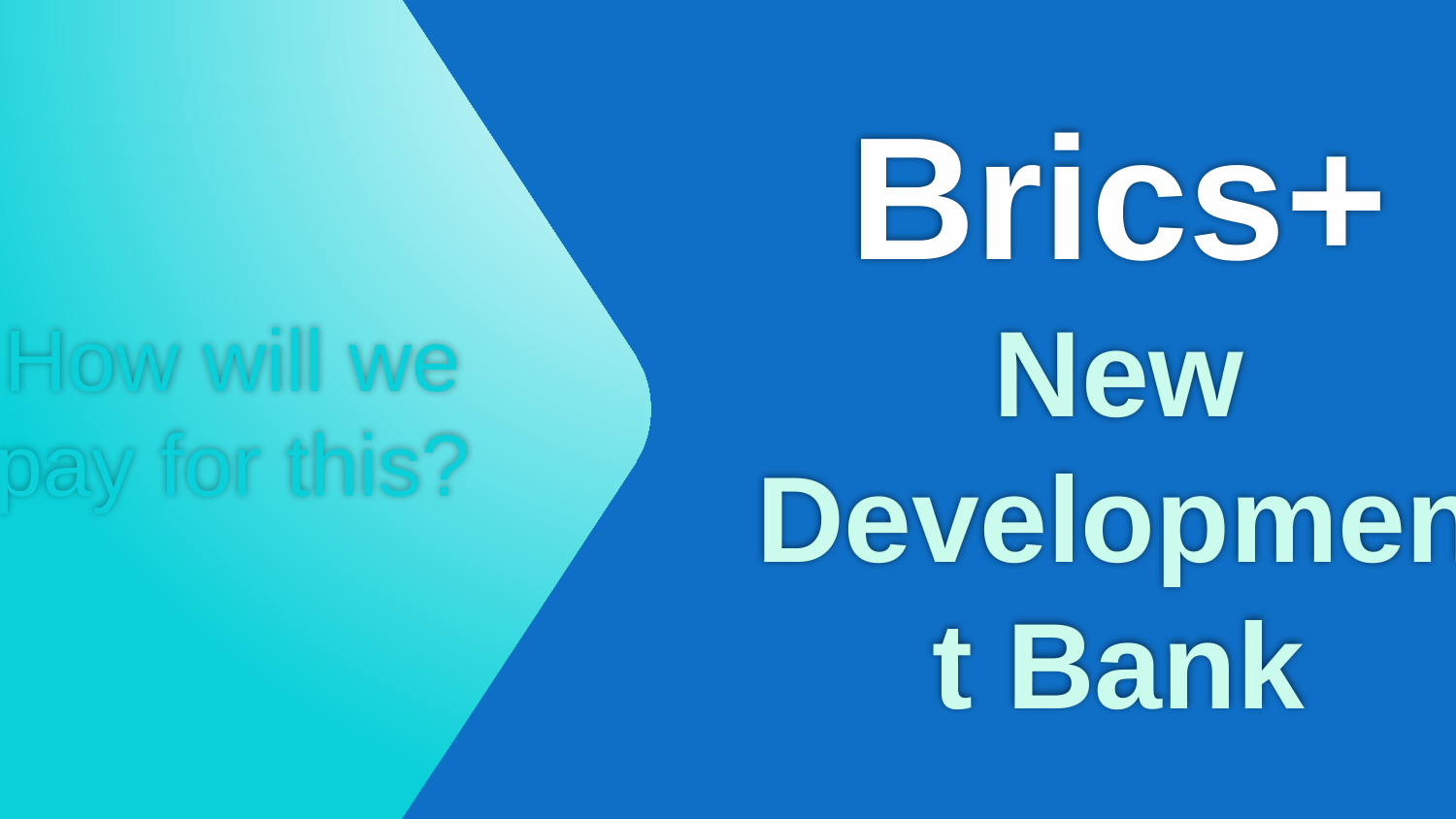

# Brics+ New Development Bank
How will we pay for this?